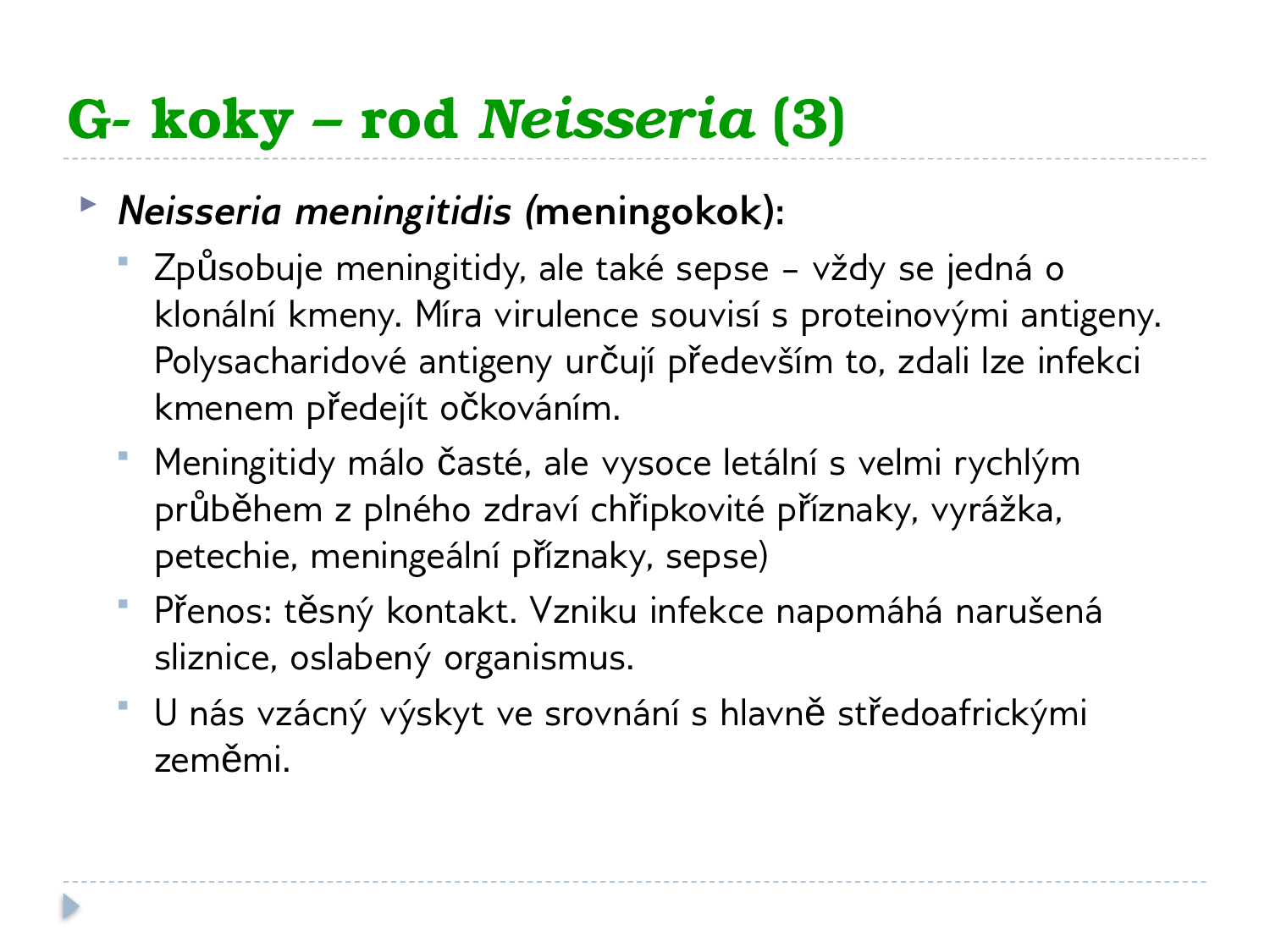

# G- koky – rod Neisseria (3)
Neisseria meningitidis (meningokok):
Způsobuje meningitidy, ale také sepse – vždy se jedná o klonální kmeny. Míra virulence souvisí s proteinovými antigeny. Polysacharidové antigeny určují především to, zdali lze infekci kmenem předejít očkováním.
Meningitidy málo časté, ale vysoce letální s velmi rychlým průběhem z plného zdraví chřipkovité příznaky, vyrážka, petechie, meningeální příznaky, sepse)
Přenos: těsný kontakt. Vzniku infekce napomáhá narušená sliznice, oslabený organismus.
U nás vzácný výskyt ve srovnání s hlavně středoafrickými zeměmi.